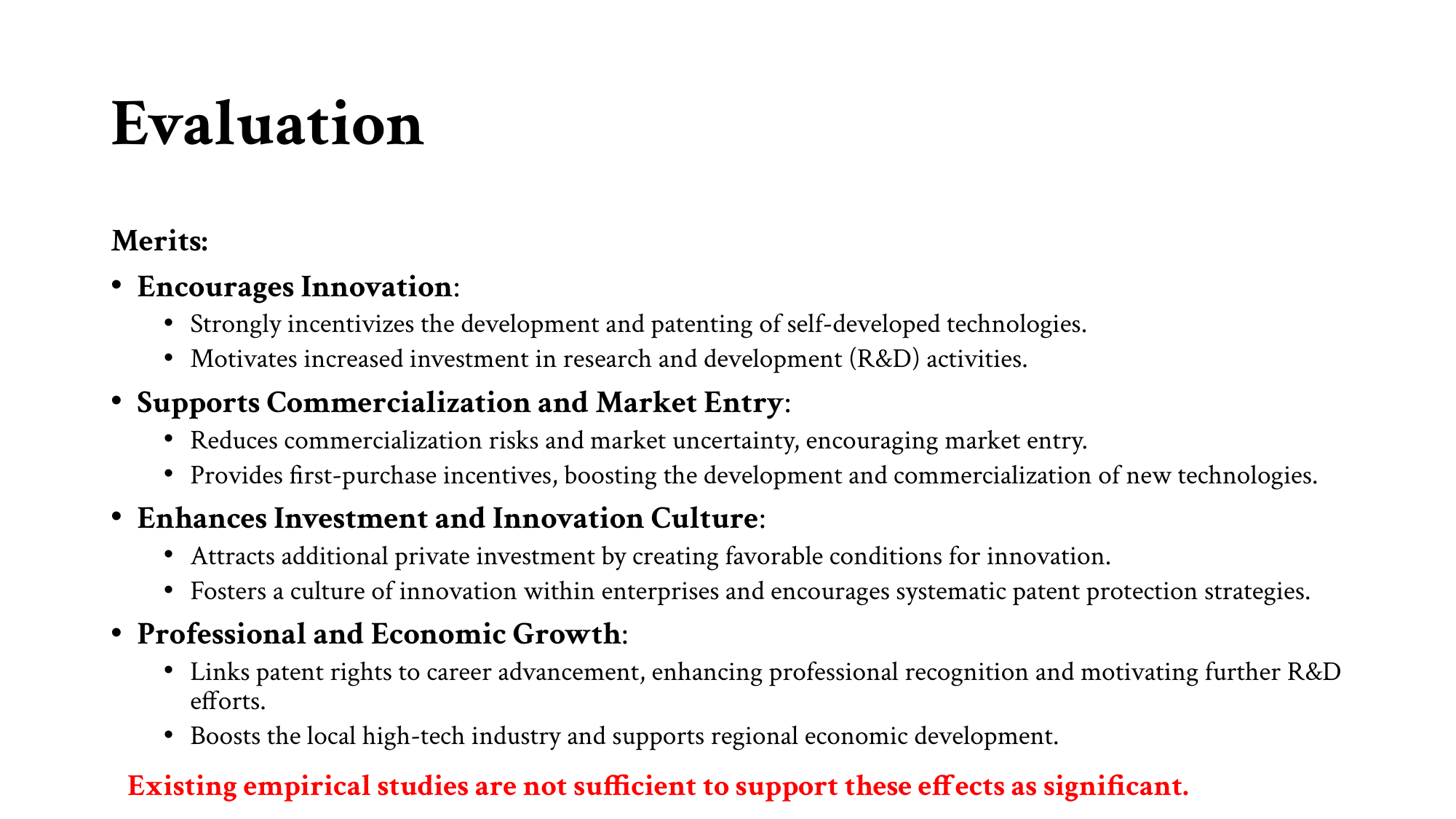

# Evaluation
Merits:
Encourages Innovation:
Strongly incentivizes the development and patenting of self-developed technologies.
Motivates increased investment in research and development (R&D) activities.
Supports Commercialization and Market Entry:
Reduces commercialization risks and market uncertainty, encouraging market entry.
Provides first-purchase incentives, boosting the development and commercialization of new technologies.
Enhances Investment and Innovation Culture:
Attracts additional private investment by creating favorable conditions for innovation.
Fosters a culture of innovation within enterprises and encourages systematic patent protection strategies.
Professional and Economic Growth:
Links patent rights to career advancement, enhancing professional recognition and motivating further R&D efforts.
Boosts the local high-tech industry and supports regional economic development.

Existing empirical studies are not sufficient to support these effects as significant.